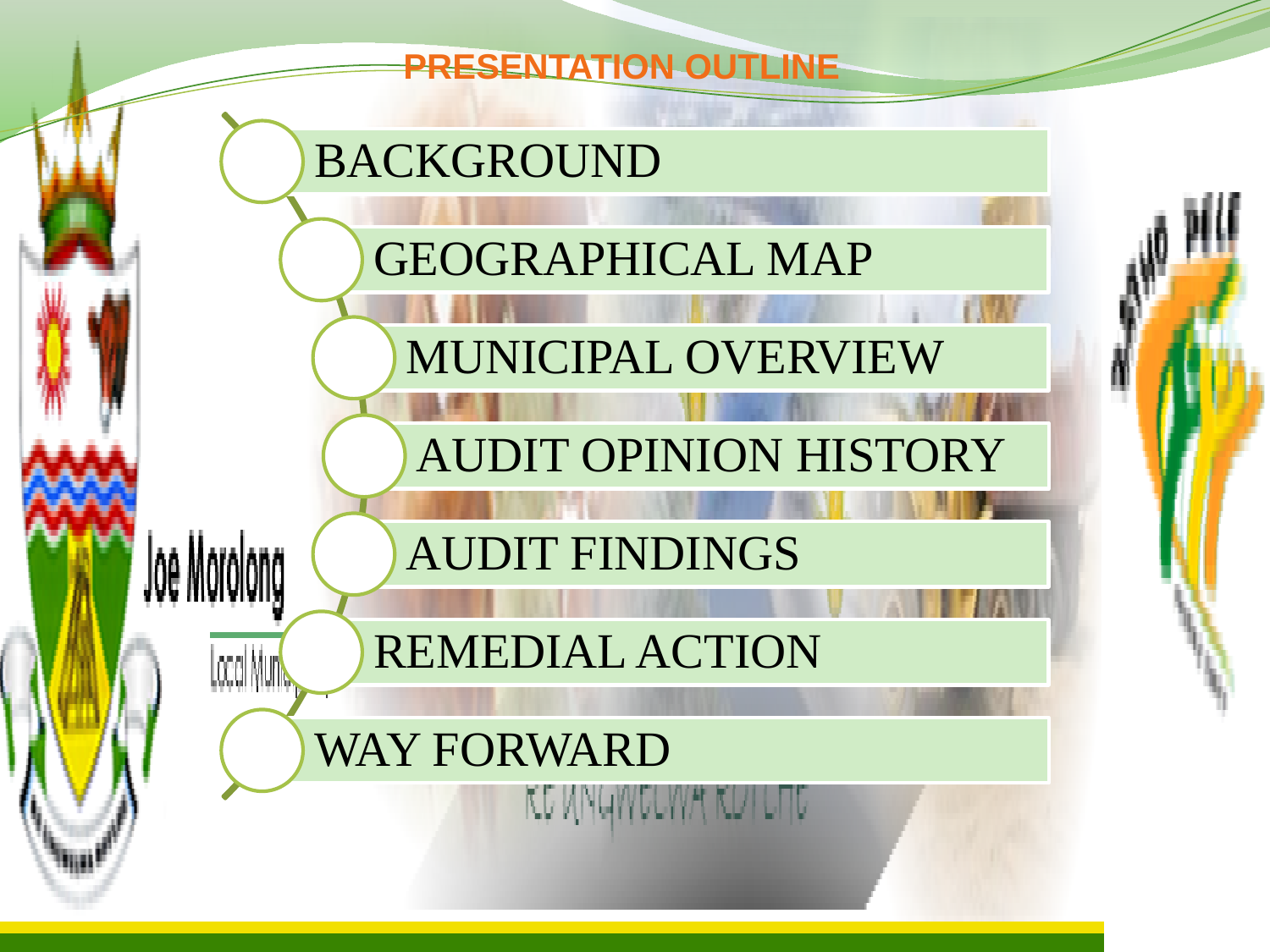

# PRESENTATION OUTLINE

BACKGROUND
GEOGRAPHICAL MAP
MUNICIPAL OVERVIEW
AUDIT OPINION HISTORY
AUDIT FINDINGS
REMEDIAL ACTION
WAY FORWARD